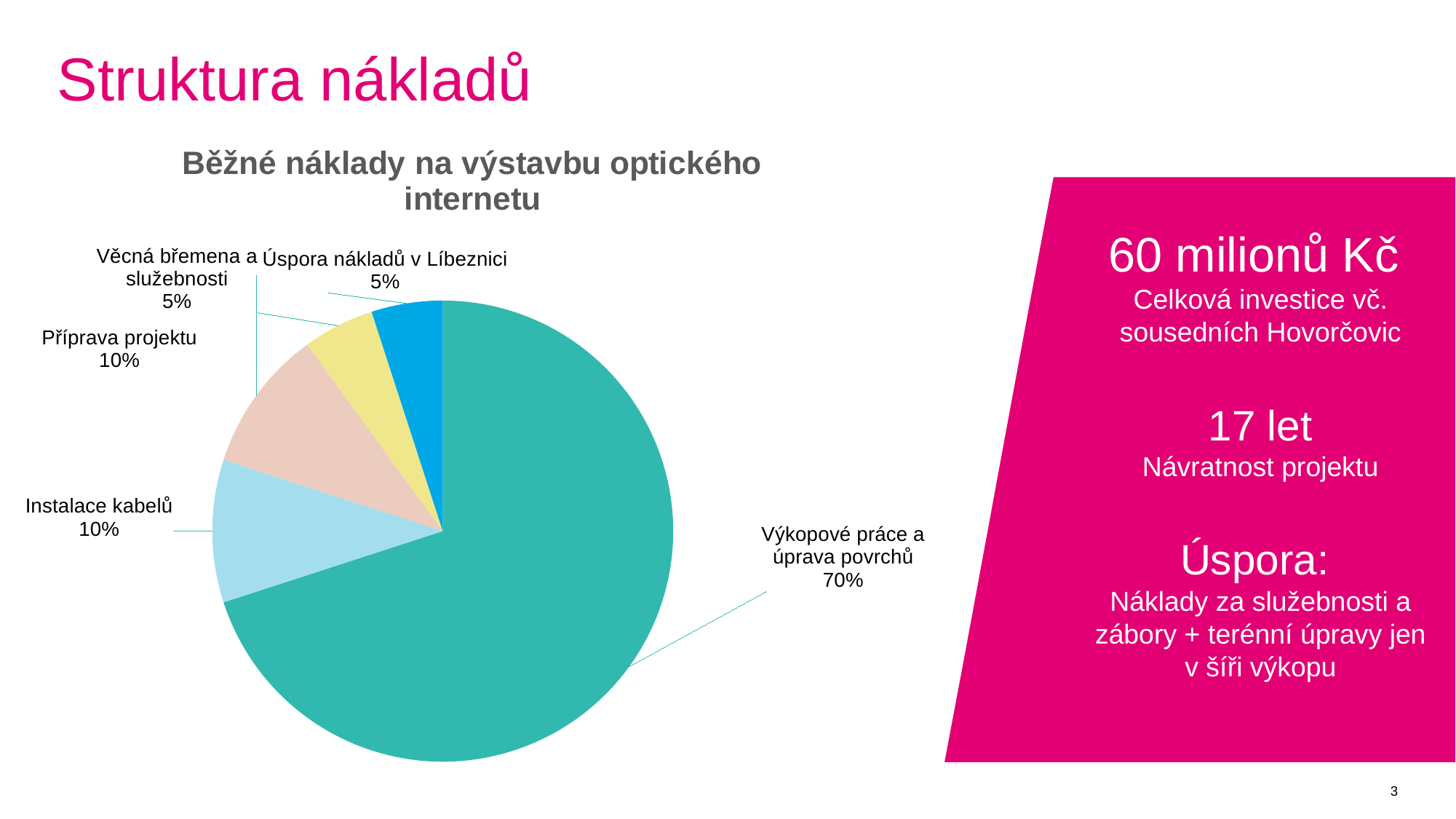

# Struktura nákladů

[unsupported chart]

60 milionů Kč
Celková investice vč. sousedních Hovorčovic

17 let
Návratnost projektu

Úspora:
Náklady za služebnosti a zábory + terénní úpravy jen v šíři výkopu
3